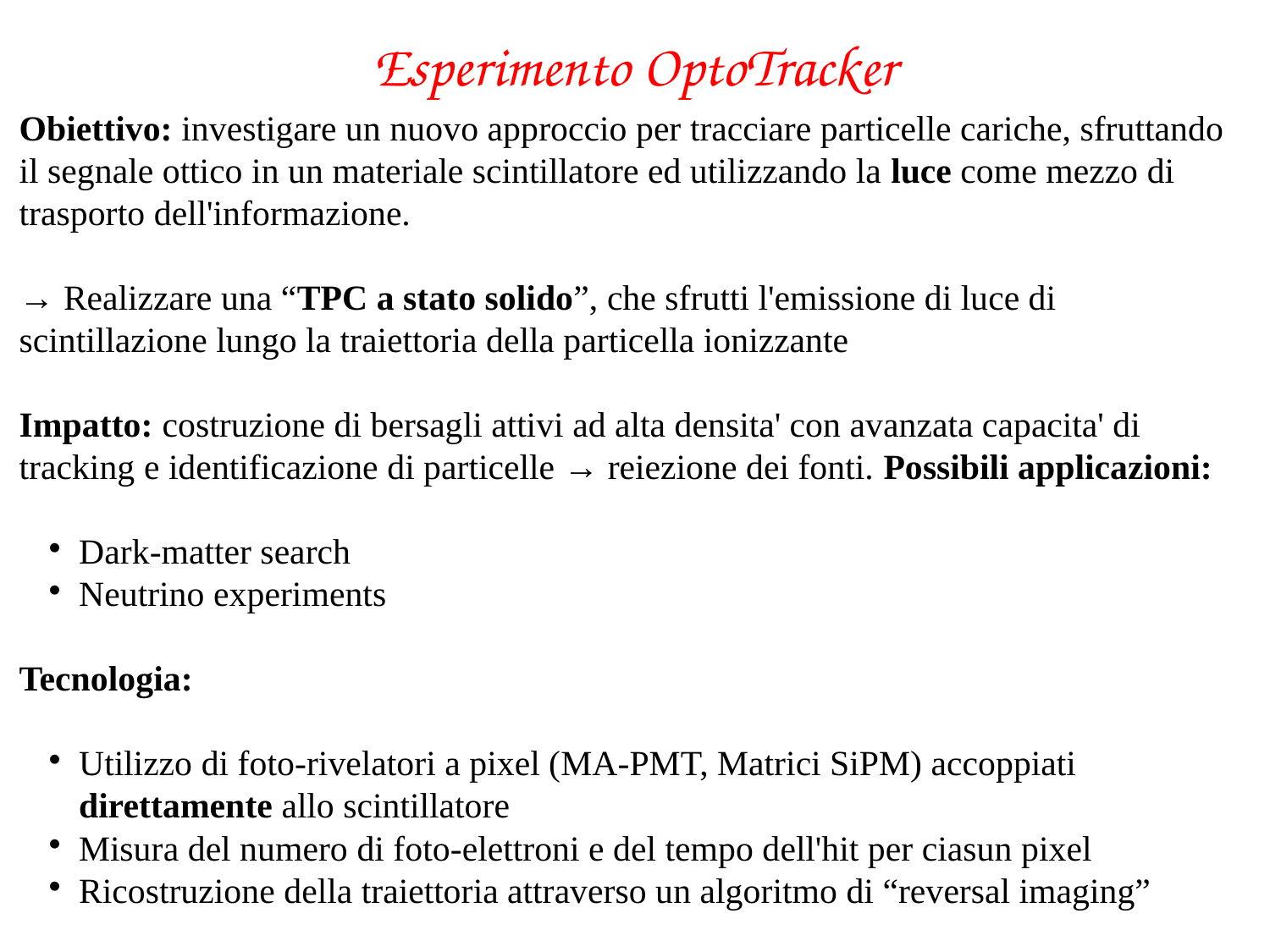

Esperimento OptoTracker
Obiettivo: investigare un nuovo approccio per tracciare particelle cariche, sfruttando il segnale ottico in un materiale scintillatore ed utilizzando la luce come mezzo di trasporto dell'informazione.

→ Realizzare una “TPC a stato solido”, che sfrutti l'emissione di luce di scintillazione lungo la traiettoria della particella ionizzante

Impatto: costruzione di bersagli attivi ad alta densita' con avanzata capacita' di tracking e identificazione di particelle → reiezione dei fonti. Possibili applicazioni:

Dark-matter search
Neutrino experiments

Tecnologia:

Utilizzo di foto-rivelatori a pixel (MA-PMT, Matrici SiPM) accoppiati direttamente allo scintillatore
Misura del numero di foto-elettroni e del tempo dell'hit per ciasun pixel
Ricostruzione della traiettoria attraverso un algoritmo di “reversal imaging”